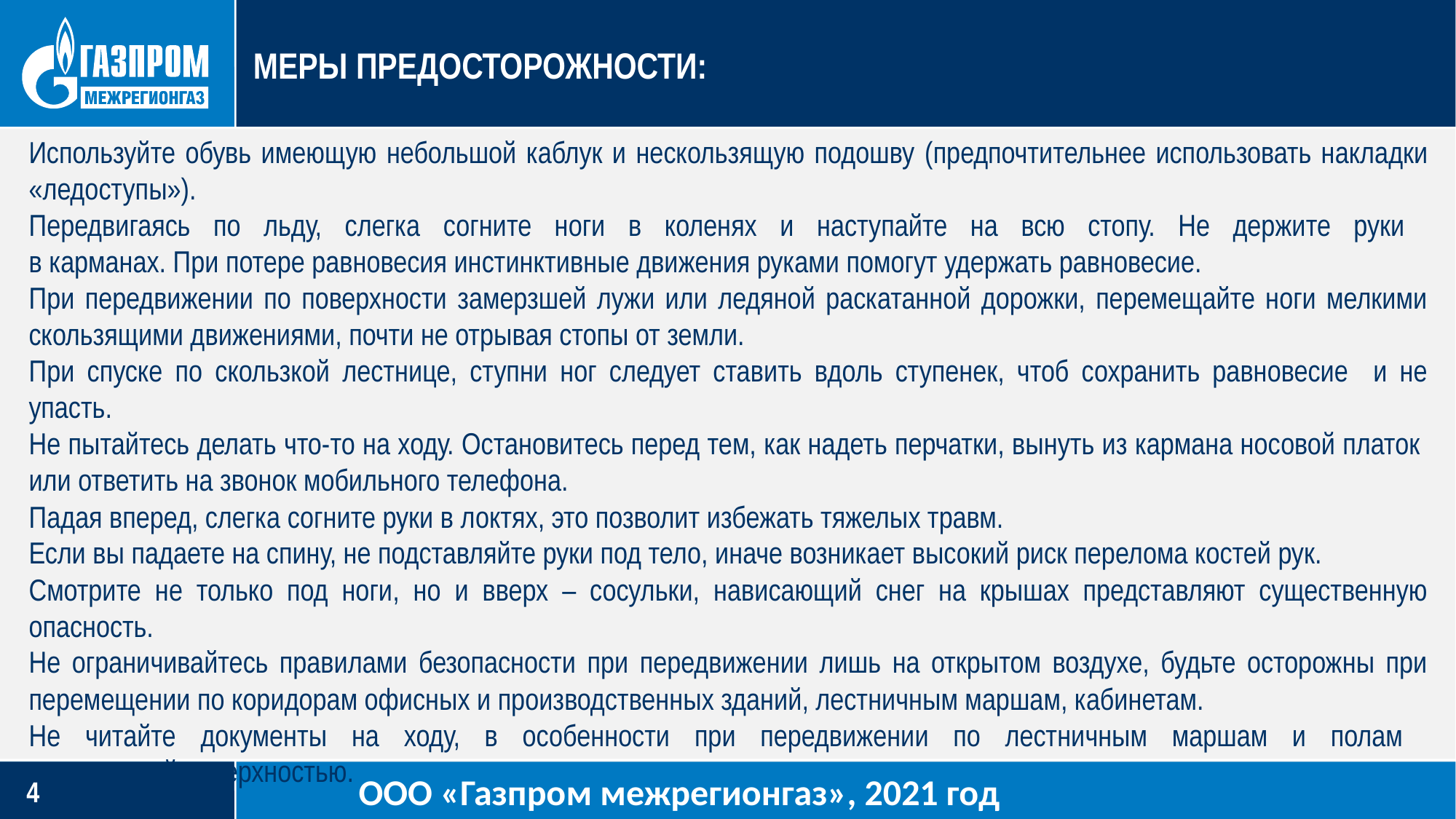

МЕРЫ ПРЕДОСТОРОЖНОСТИ:
Используйте обувь имеющую небольшой каблук и нескользящую подошву (предпочтительнее использовать накладки «ледоступы»).
Передвигаясь по льду, слегка согните ноги в коленях и наступайте на всю стопу. Не держите руки
в карманах. При потере равновесия инстинктивные движения руками помогут удержать равновесие.
При передвижении по поверхности замерзшей лужи или ледяной раскатанной дорожки, перемещайте ноги мелкими скользящими движениями, почти не отрывая стопы от земли.
При спуске по скользкой лестнице, ступни ног следует ставить вдоль ступенек, чтоб сохранить равновесие  и не упасть.
Не пытайтесь делать что-то на ходу. Остановитесь перед тем, как надеть перчатки, вынуть из кармана носовой платок  или ответить на звонок мобильного телефона.
Падая вперед, слегка согните руки в локтях, это позволит избежать тяжелых травм.
Если вы падаете на спину, не подставляйте руки под тело, иначе возникает высокий риск перелома костей рук.
Смотрите не только под ноги, но и вверх – сосульки, нависающий снег на крышах представляют существенную опасность.
Не ограничивайтесь правилами безопасности при передвижении лишь на открытом воздухе, будьте осторожны при перемещении по коридорам офисных и производственных зданий, лестничным маршам, кабинетам.
Не читайте документы на ходу, в особенности при передвижении по лестничным маршам и полам
со скользкой поверхностью.
ООО «Газпром межрегионгаз», 2021 год